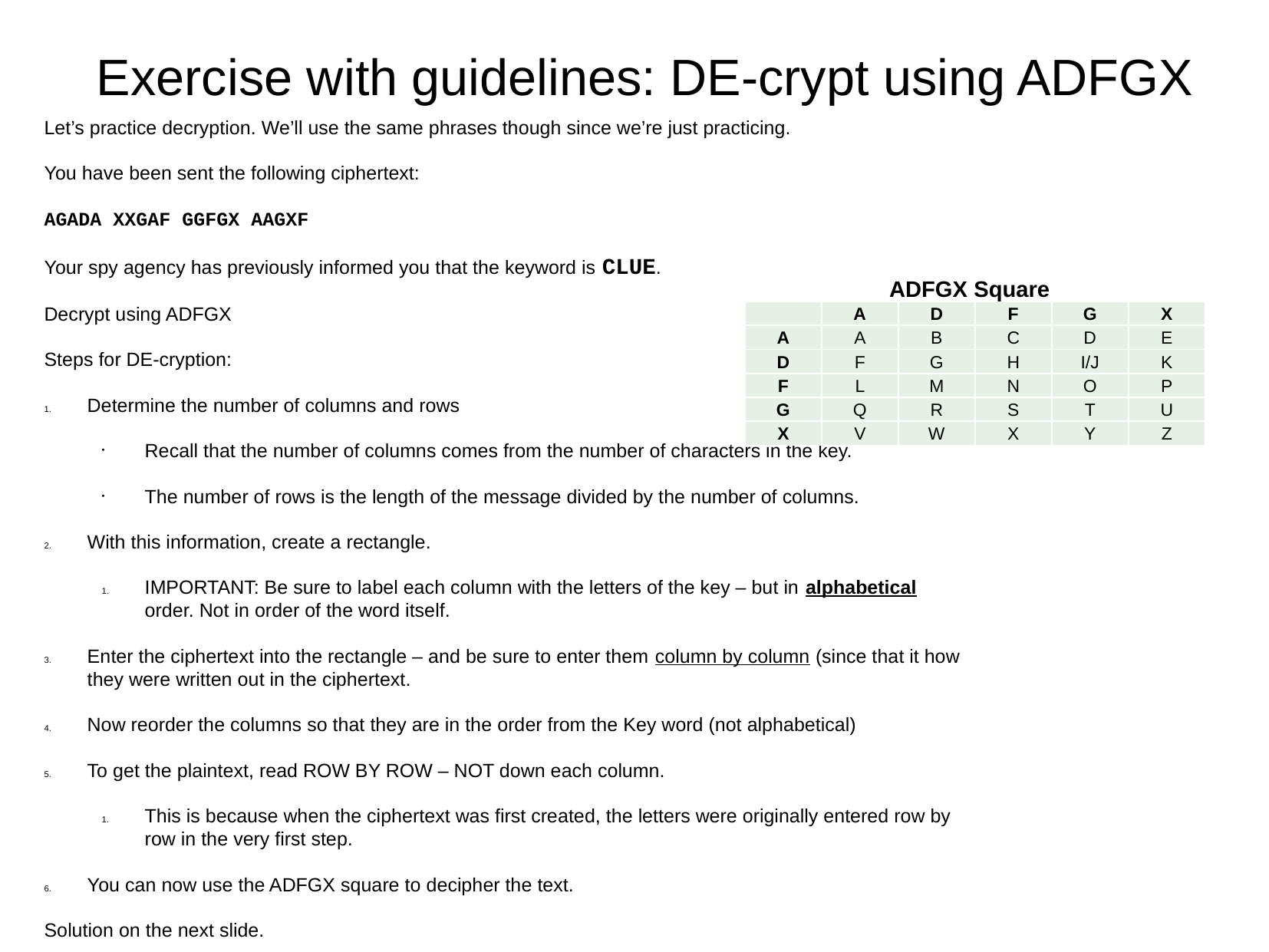

# Exercise with guidelines: DE-crypt using ADFGX
Let’s practice decryption. We’ll use the same phrases though since we’re just practicing.
You have been sent the following ciphertext:
AGADA XXGAF GGFGX AAGXF
Your spy agency has previously informed you that the keyword is CLUE.
Decrypt using ADFGX
Steps for DE-cryption:
Determine the number of columns and rows
Recall that the number of columns comes from the number of characters in the key.
The number of rows is the length of the message divided by the number of columns.
With this information, create a rectangle.
IMPORTANT: Be sure to label each column with the letters of the key – but in alphabetical order. Not in order of the word itself.
Enter the ciphertext into the rectangle – and be sure to enter them column by column (since that it how they were written out in the ciphertext.
Now reorder the columns so that they are in the order from the Key word (not alphabetical)
To get the plaintext, read ROW BY ROW – NOT down each column.
This is because when the ciphertext was first created, the letters were originally entered row by row in the very first step.
You can now use the ADFGX square to decipher the text.
Solution on the next slide.
ADFGX Square
|  | A | D | F | G | X |
| --- | --- | --- | --- | --- | --- |
| A | A | B | C | D | E |
| D | F | G | H | I/J | K |
| F | L | M | N | O | P |
| G | Q | R | S | T | U |
| X | V | W | X | Y | Z |